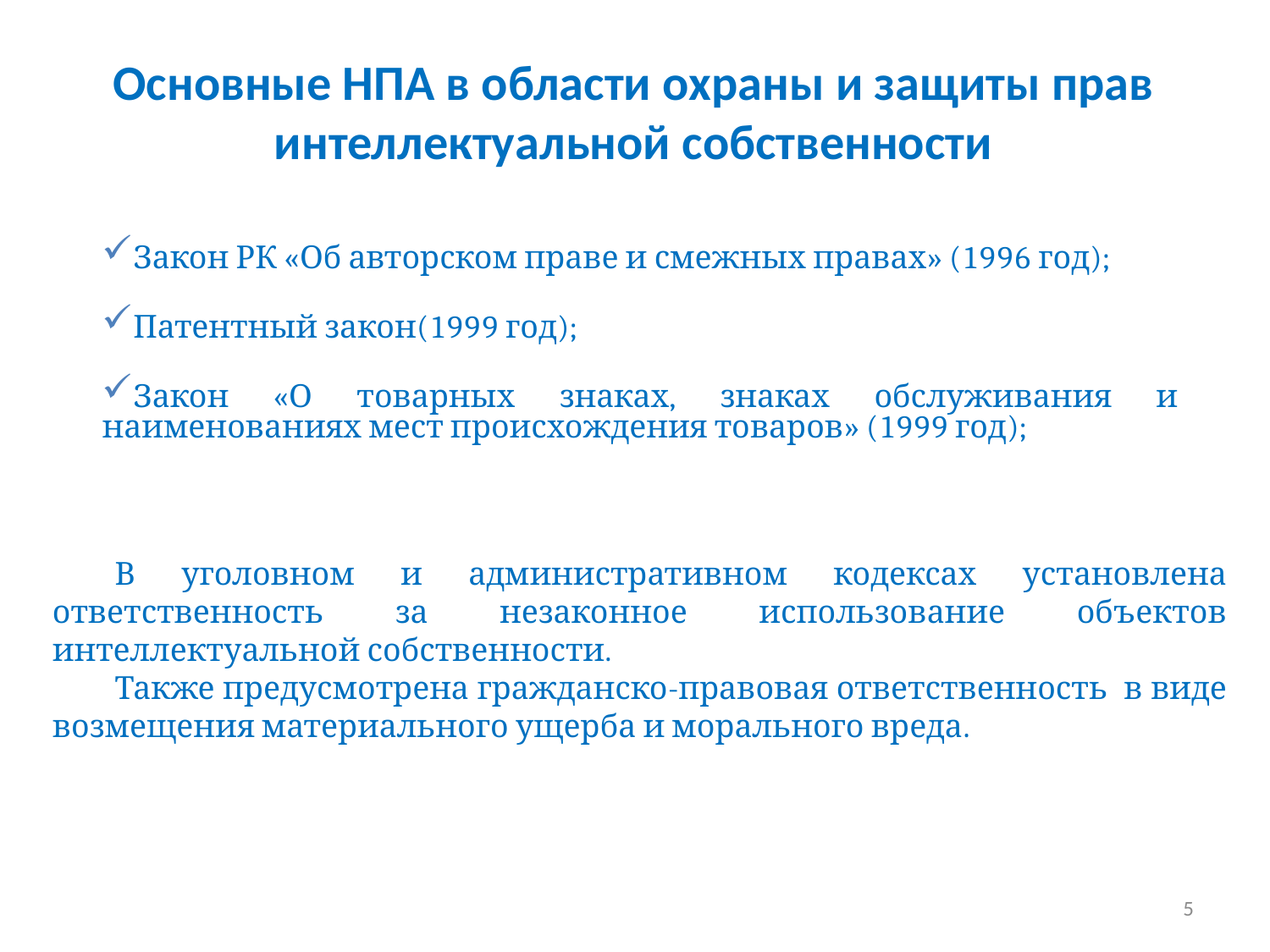

# Основные НПА в области охраны и защиты прав интеллектуальной собственности
Закон РК «Об авторском праве и смежных правах» (1996 год);

Патентный закон(1999 год);

Закон «О товарных знаках, знаках обслуживания и наименованиях мест происхождения товаров» (1999 год);
В уголовном и административном кодексах установлена ответственность за незаконное использование объектов интеллектуальной собственности.
Также предусмотрена гражданско-правовая ответственность  в виде возмещения материального ущерба и морального вреда.
5